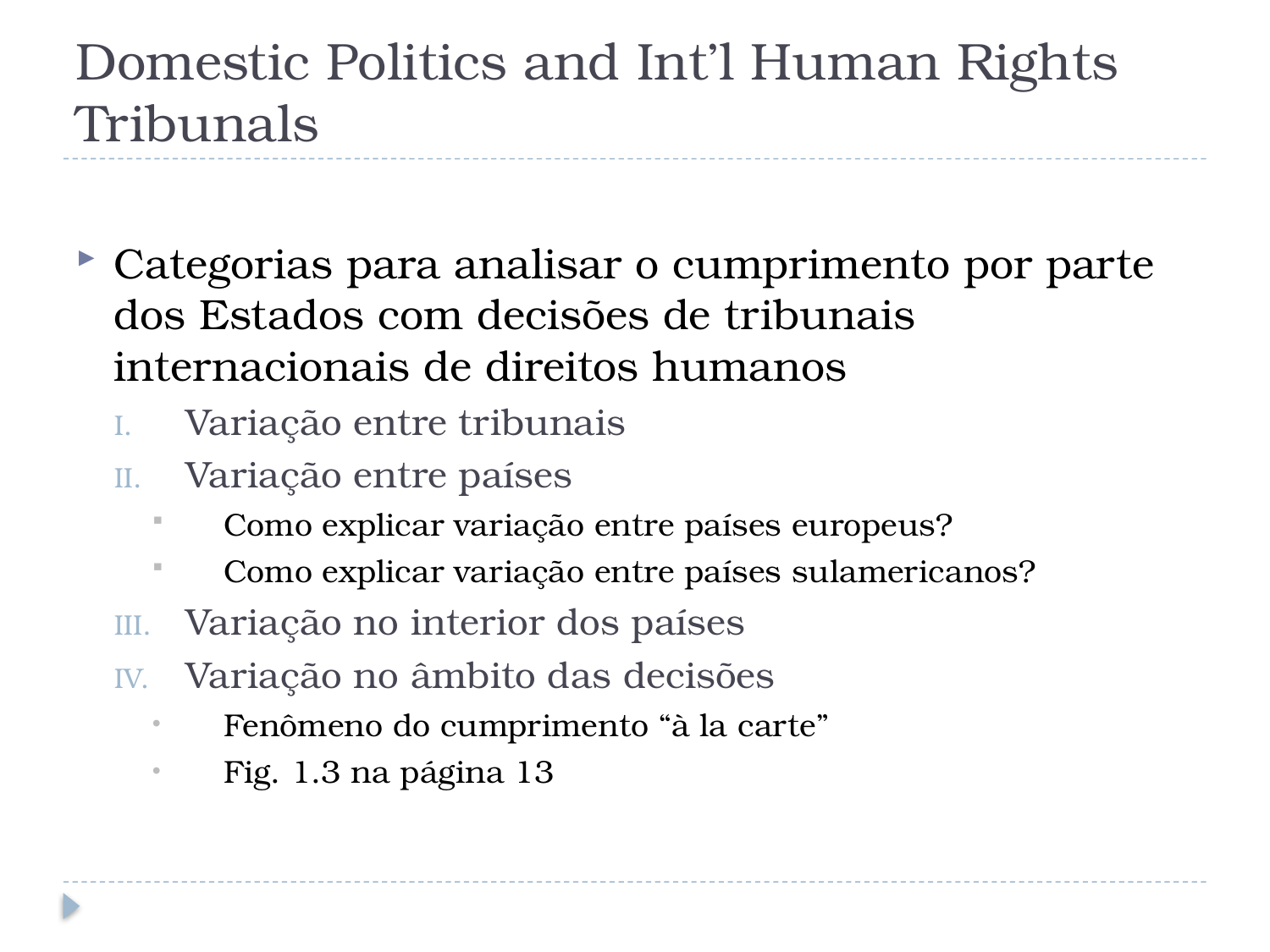

# Domestic Politics and Int’l Human Rights Tribunals

Categorias para analisar o cumprimento por parte dos Estados com decisões de tribunais internacionais de direitos humanos
Variação entre tribunais
Variação entre países
Como explicar variação entre países europeus?
Como explicar variação entre países sulamericanos?
Variação no interior dos países
Variação no âmbito das decisões
Fenômeno do cumprimento “à la carte”
Fig. 1.3 na página 13